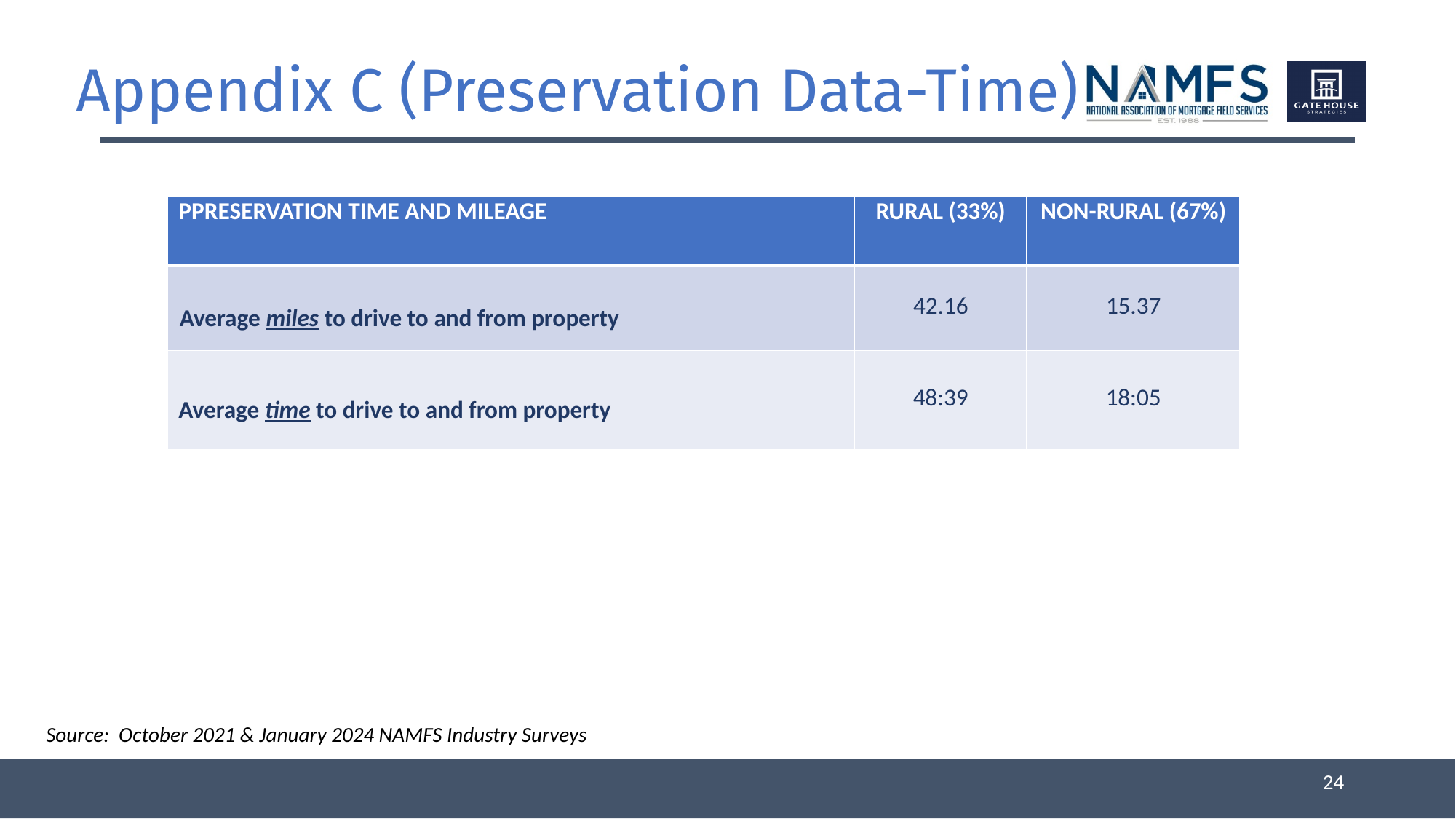

# Appendix C (Preservation Data-Time)
| PPRESERVATION TIME AND MILEAGE | RURAL (33%) | NON-RURAL (67%) |
| --- | --- | --- |
| Average miles to drive to and from property | 42.16 | 15.37 |
| Average time to drive to and from property | 48:39 | 18:05 |
Source:  October 2021 & January 2024 NAMFS Industry Surveys
24